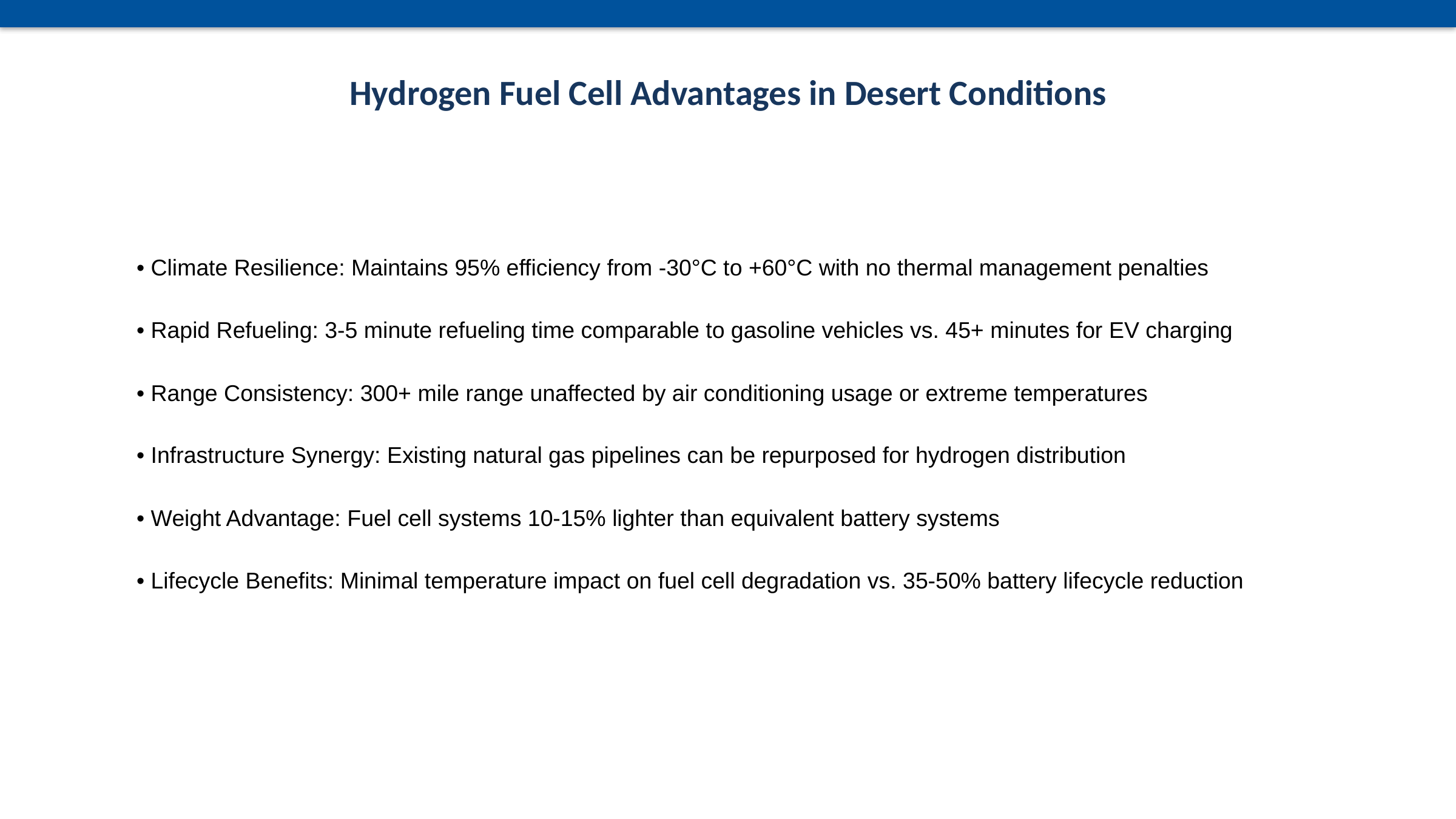

Hydrogen Fuel Cell Advantages in Desert Conditions
• Climate Resilience: Maintains 95% efficiency from -30°C to +60°C with no thermal management penalties
• Rapid Refueling: 3-5 minute refueling time comparable to gasoline vehicles vs. 45+ minutes for EV charging
• Range Consistency: 300+ mile range unaffected by air conditioning usage or extreme temperatures
• Infrastructure Synergy: Existing natural gas pipelines can be repurposed for hydrogen distribution
• Weight Advantage: Fuel cell systems 10-15% lighter than equivalent battery systems
• Lifecycle Benefits: Minimal temperature impact on fuel cell degradation vs. 35-50% battery lifecycle reduction